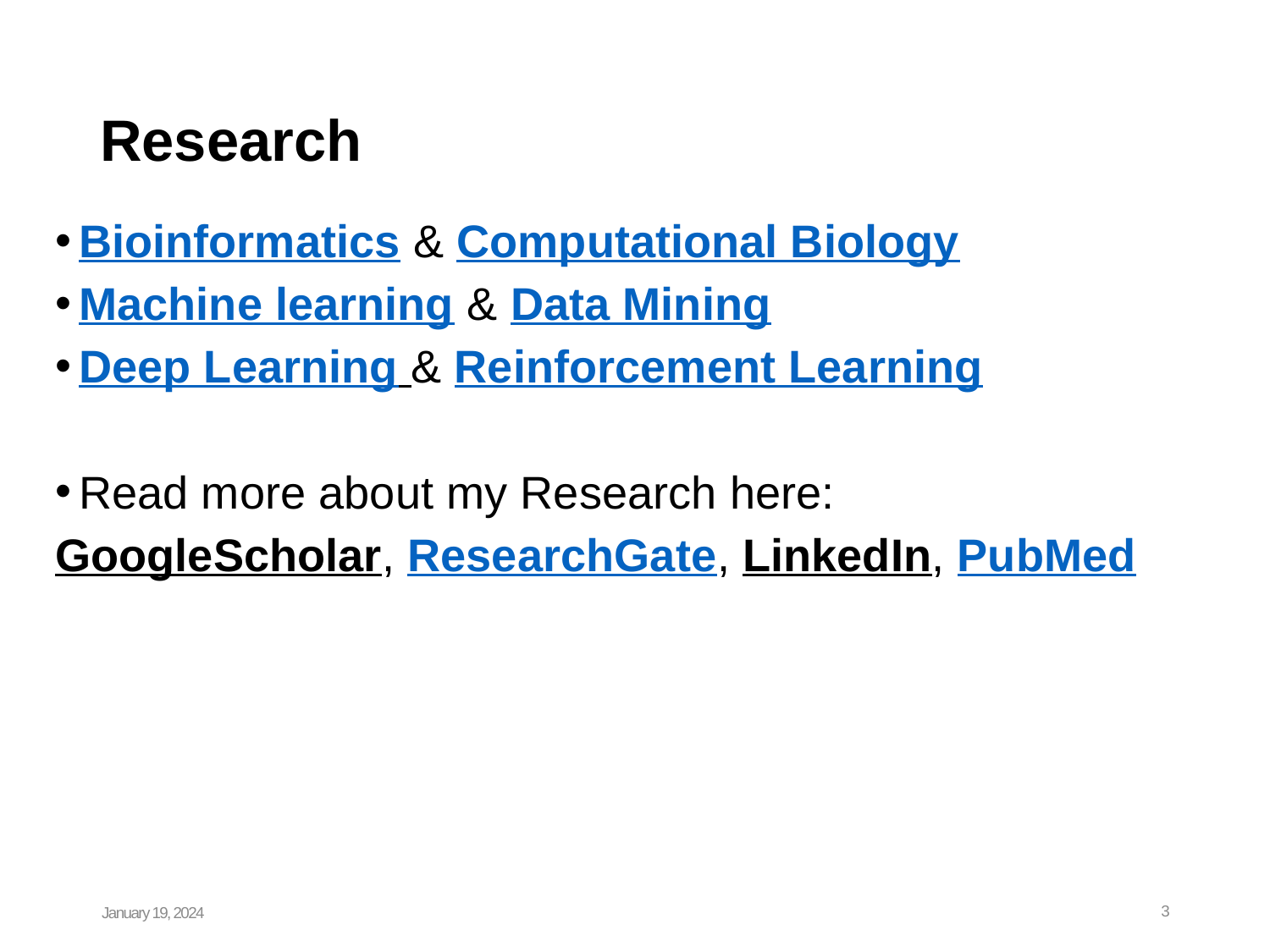

# Research
Bioinformatics & Computational Biology
Machine learning & Data Mining
Deep Learning & Reinforcement Learning

Read more about my Research here:
GoogleScholar, ResearchGate, LinkedIn, PubMed
January 19, 2024
3